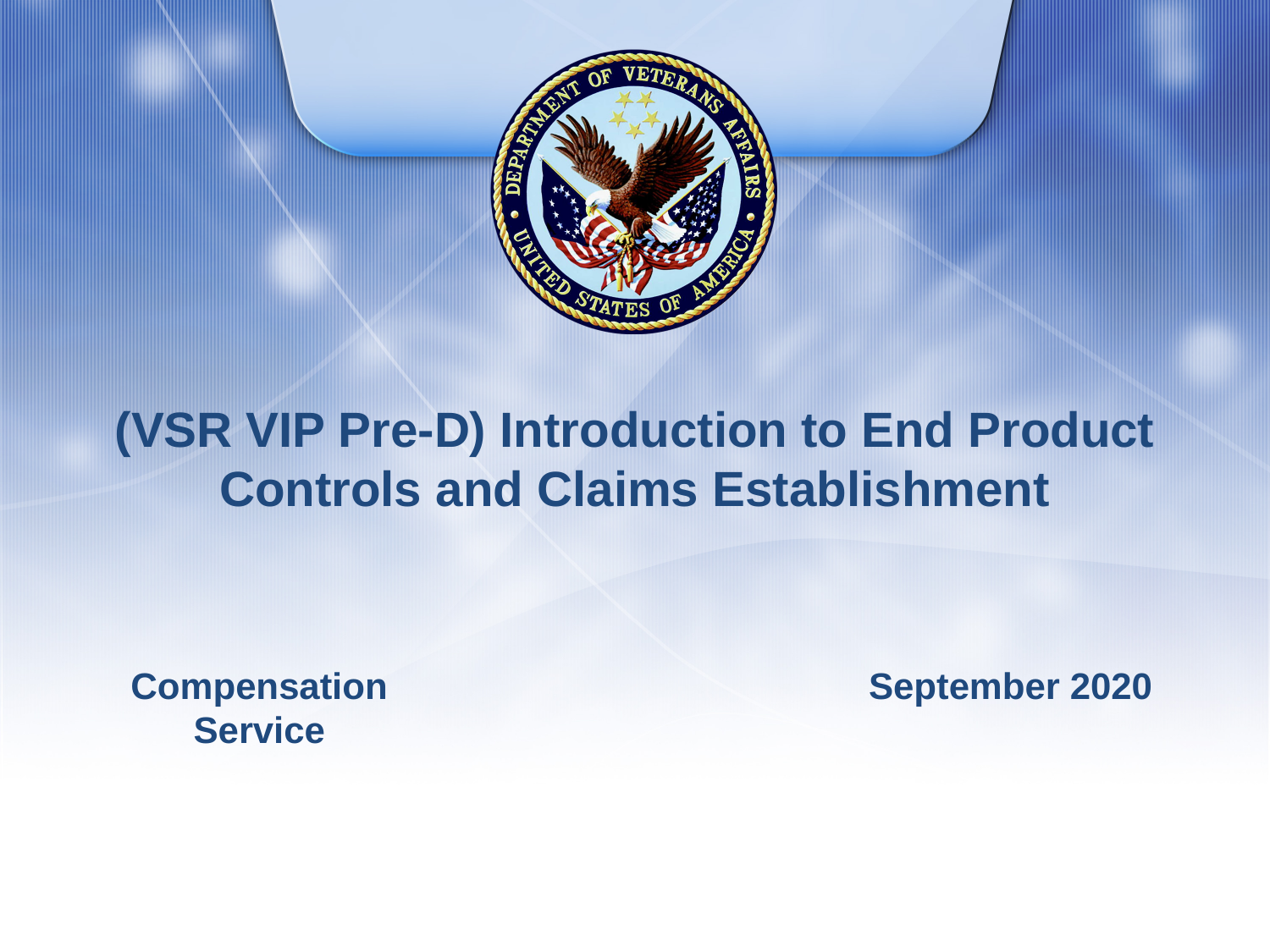

# (VSR VIP Pre-D) Introduction to End Product Controls and Claims Establishment
Compensation Service
September 2020